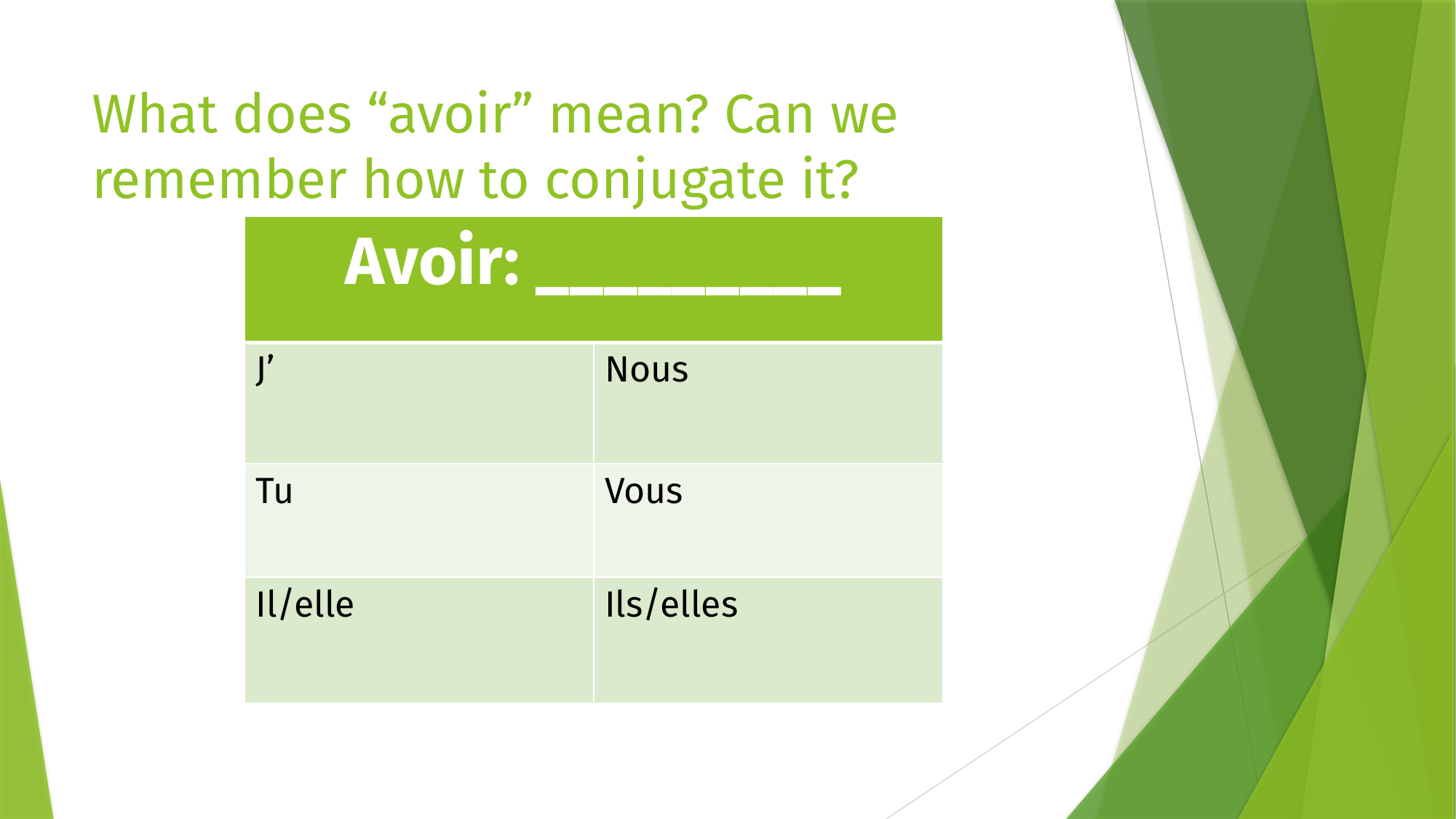

# What does “avoir” mean? Can we remember how to conjugate it?
| Avoir: \_\_\_\_\_\_\_\_\_ |  |
| --- | --- |
| J’ | Nous |
| Tu | Vous |
| Il/elle | Ils/elles |